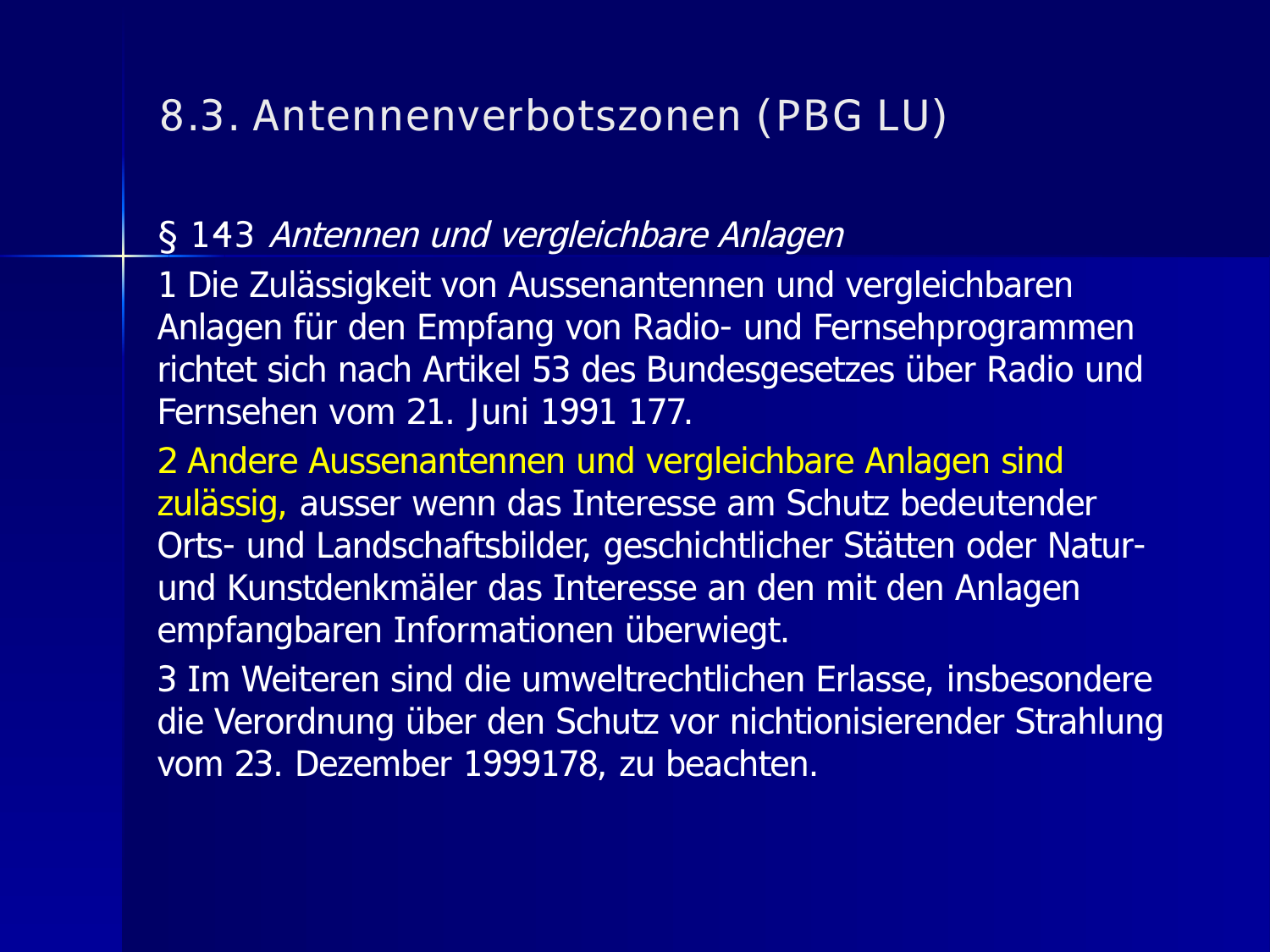

8.3. Antennenverbotszonen (PBG LU)
§ 143 Antennen und vergleichbare Anlagen
1 Die Zulässigkeit von Aussenantennen und vergleichbaren Anlagen für den Empfang von Radio- und Fernsehprogrammen richtet sich nach Artikel 53 des Bundesgesetzes über Radio und Fernsehen vom 21. Juni 1991 177.
2 Andere Aussenantennen und vergleichbare Anlagen sind zulässig, ausser wenn das Interesse am Schutz bedeutender Orts- und Landschaftsbilder, geschichtlicher Stätten oder Natur- und Kunstdenkmäler das Interesse an den mit den Anlagen empfangbaren Informationen überwiegt.
3 Im Weiteren sind die umweltrechtlichen Erlasse, insbesondere die Verordnung über den Schutz vor nichtionisierender Strahlung vom 23. Dezember 1999178, zu beachten.